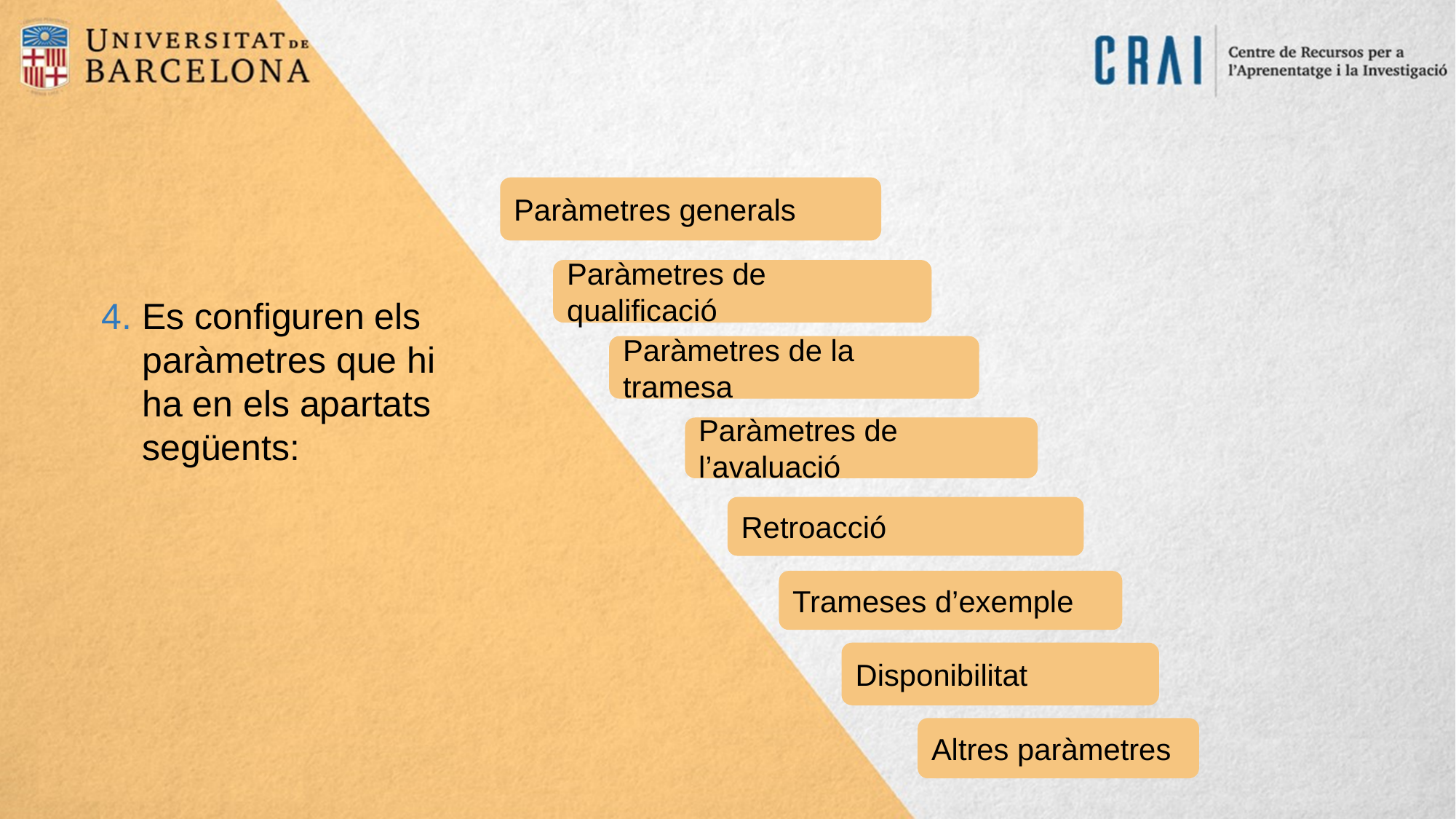

Paràmetres generals
Paràmetres de qualificació
Es configuren els paràmetres que hi ha en els apartats següents:
Paràmetres de la tramesa
Paràmetres de l’avaluació
Retroacció
Trameses d’exemple
Disponibilitat
Altres paràmetres